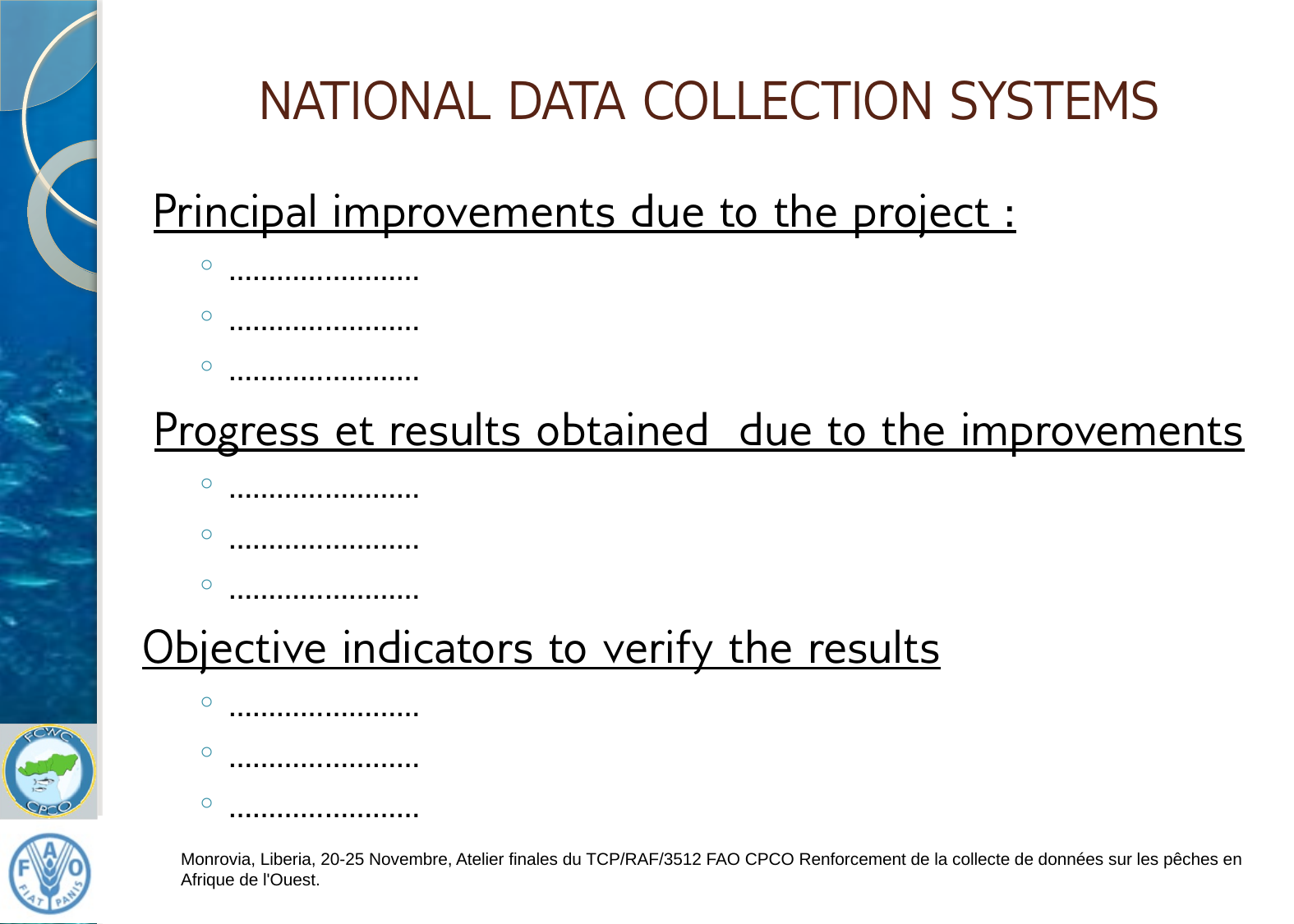

# NATIONAL DATA COLLECTION SYSTEMS
Principal improvements due to the project :
……………………
……………………
……………………
Progress et results obtained  due to the improvements
……………………
……………………
……………………
Objective indicators to verify the results
……………………
……………………
……………………